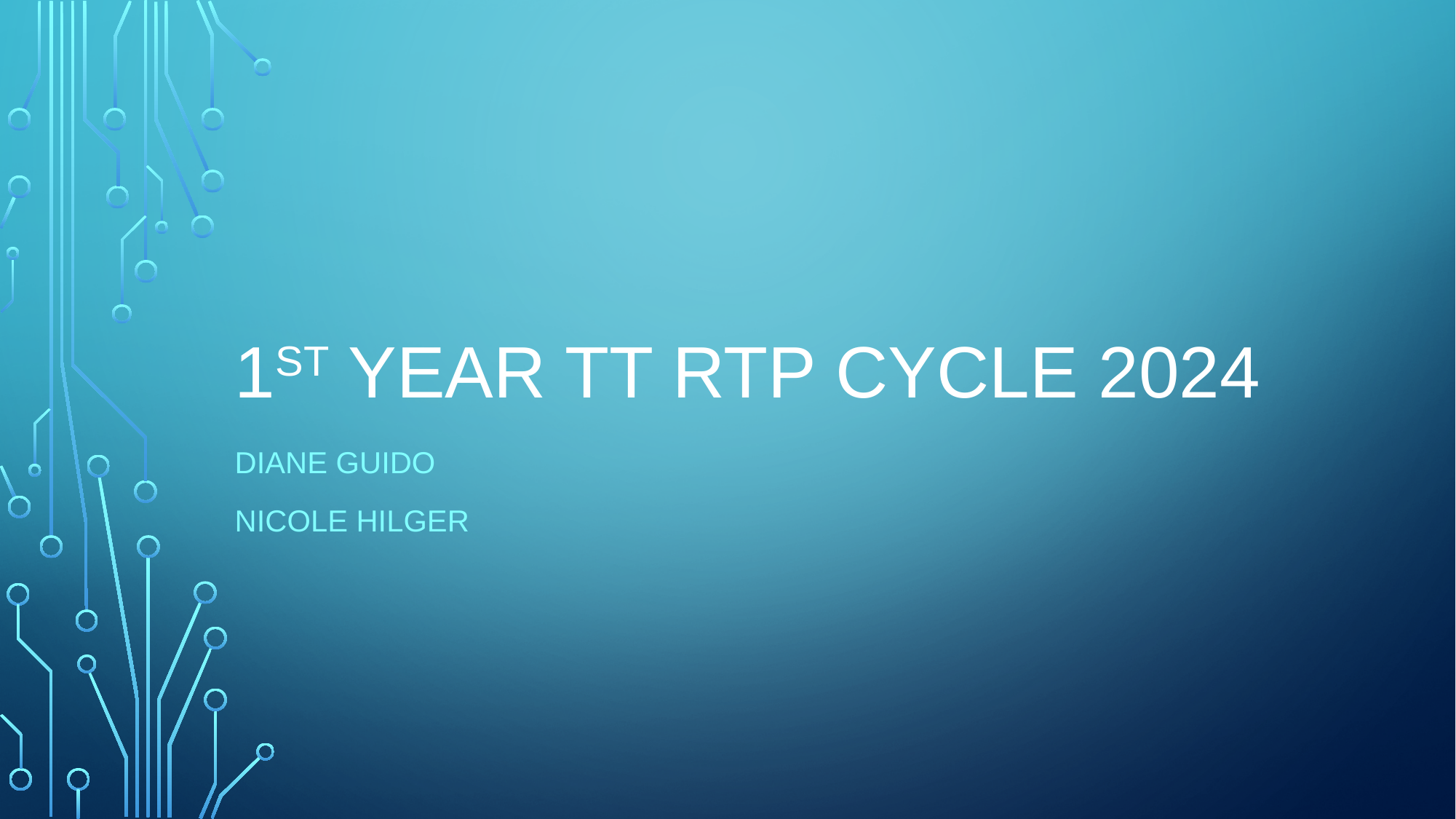

# 1st year TT RTP Cycle 2024
Diane Guido
Nicole Hilger